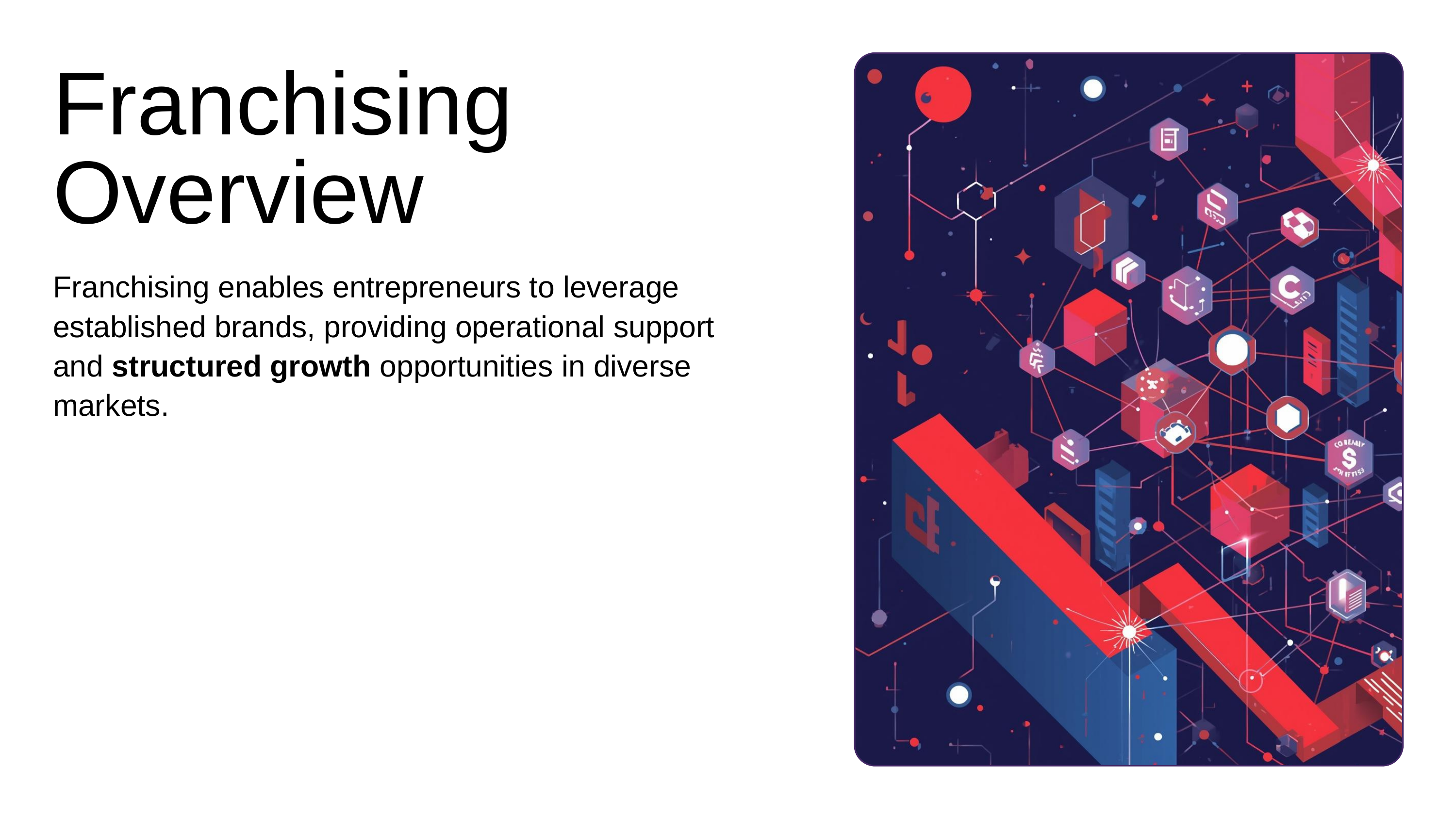

Franchising Overview
Franchising enables entrepreneurs to leverage established brands, providing operational support and structured growth opportunities in diverse markets.